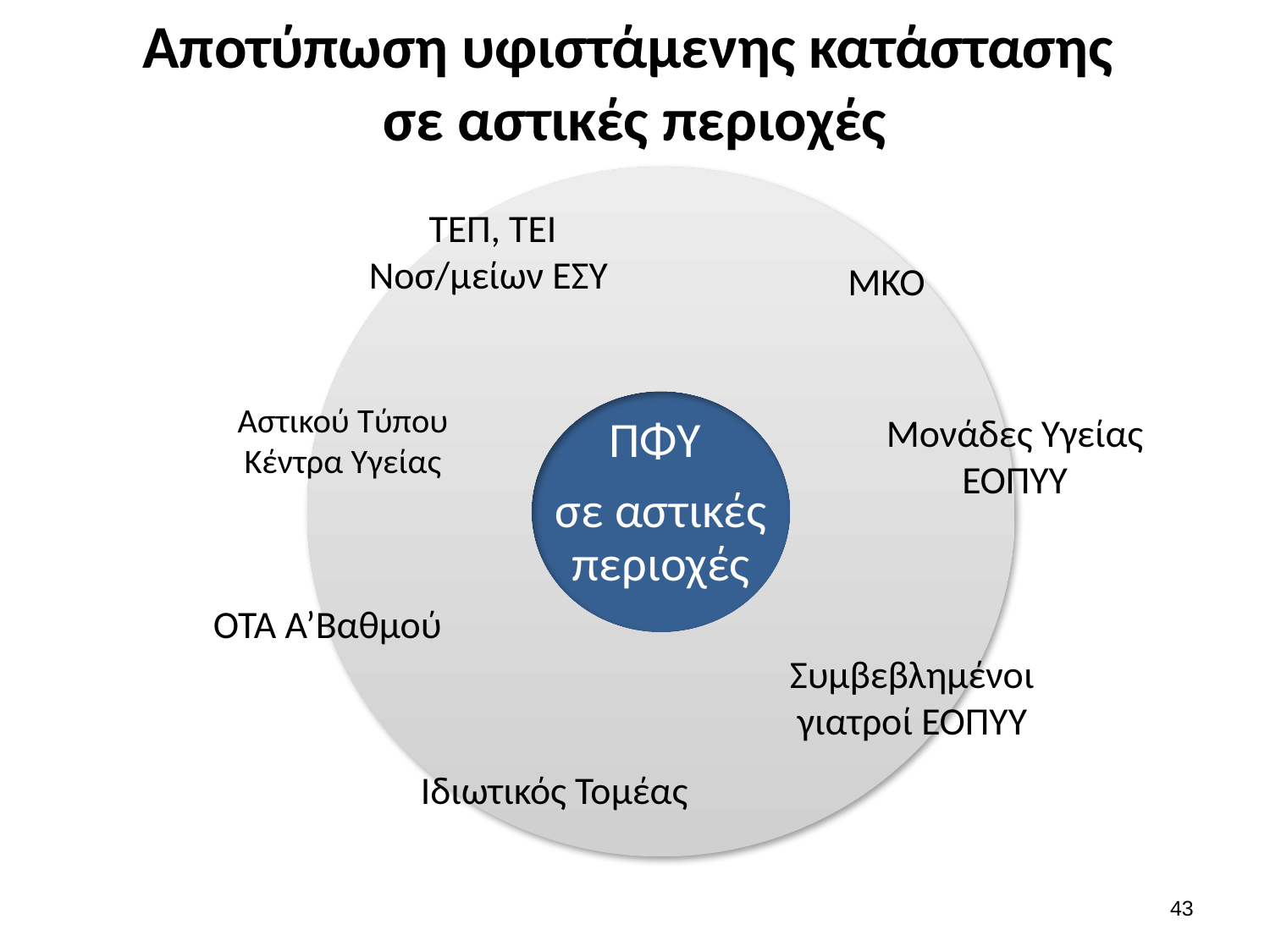

# Αποτύπωση υφιστάμενης κατάστασης σε αστικές περιοχές

ΤΕΠ, ΤΕΙ Νοσ/μείων ΕΣΥ
ΜΚΟ
ΠΦΥ
σε αστικές περιοχές
Αστικού Τύπου Κέντρα Υγείας
Μονάδες Υγείας ΕΟΠΥΥ
ΟΤΑ Α’Βαθμού
Συμβεβλημένοι γιατροί ΕΟΠΥΥ
Ιδιωτικός Τομέας
43